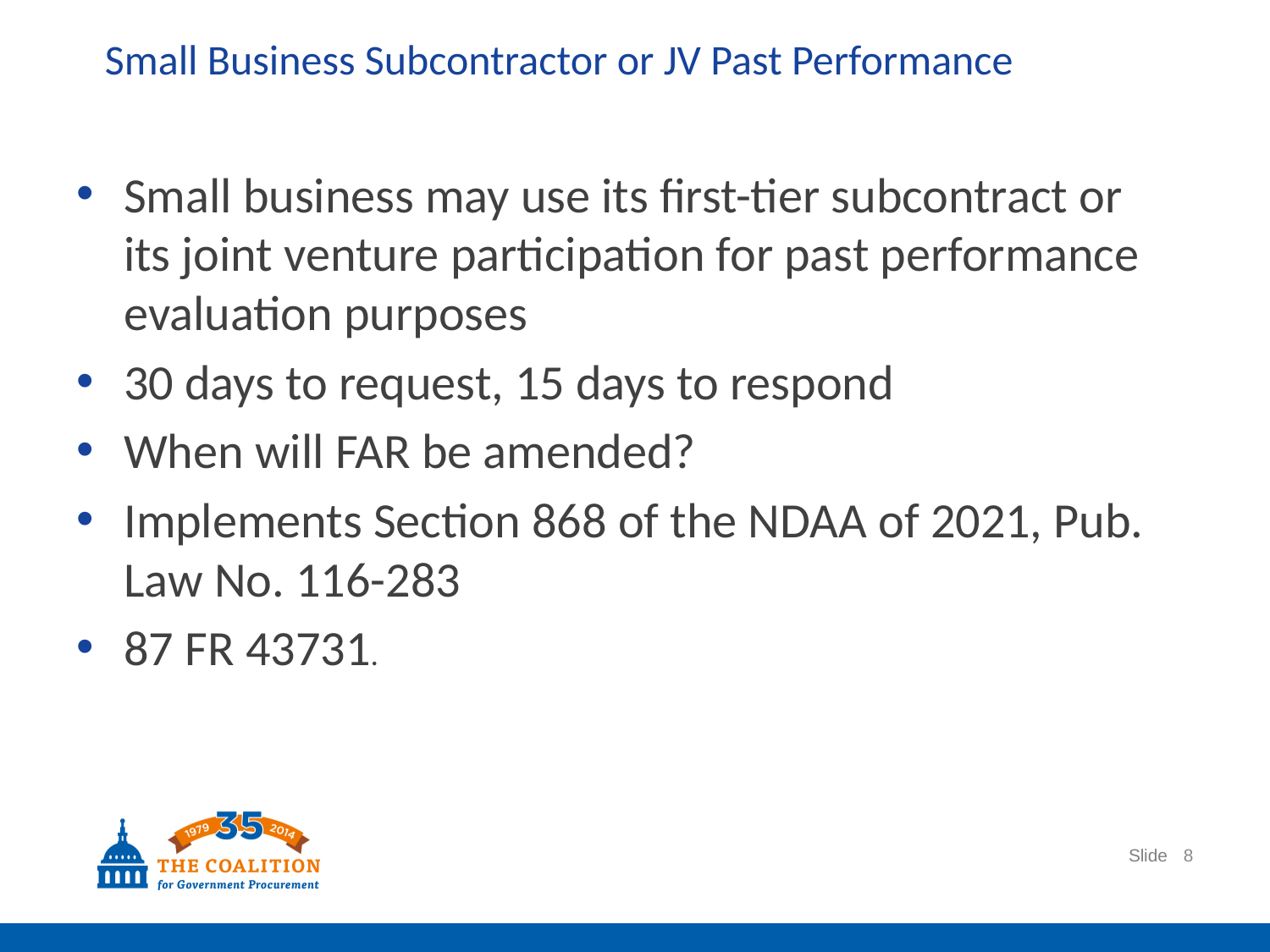

# Small Business Subcontractor or JV Past Performance
Small business may use its first-tier subcontract or its joint venture participation for past performance evaluation purposes
30 days to request, 15 days to respond
When will FAR be amended?
Implements Section 868 of the NDAA of 2021, Pub. Law No. 116-283
87 FR 43731.

8